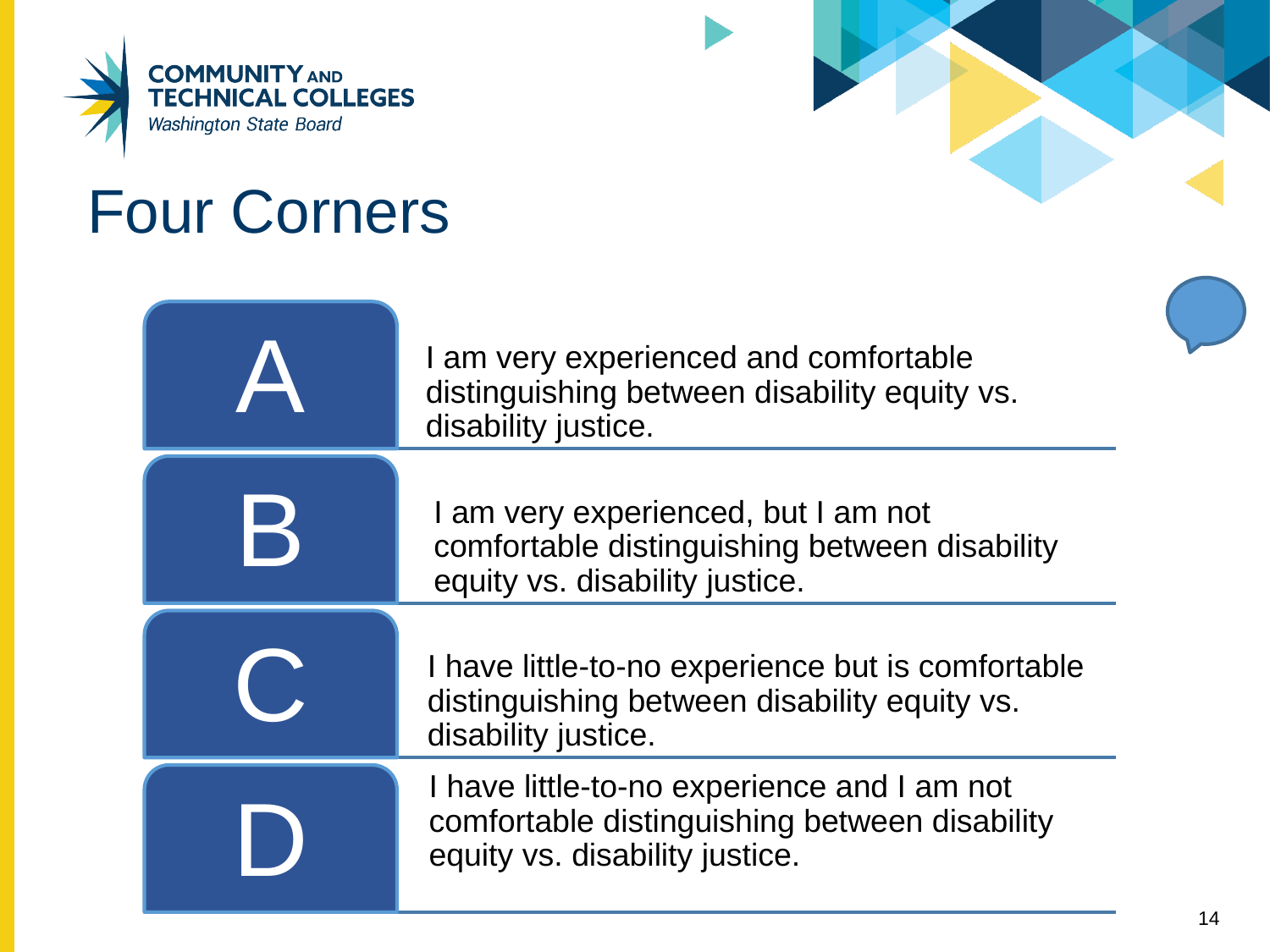

# Four Corners

I am very experienced and comfortable distinguishing between disability equity vs. disability justice.
A

I am very experienced, but I am not comfortable distinguishing between disability equity vs. disability justice.
B

I have little-to-no experience but is comfortable distinguishing between disability equity vs. disability justice.
C

I have little-to-no experience and I am not comfortable distinguishing between disability equity vs. disability justice.

D
14